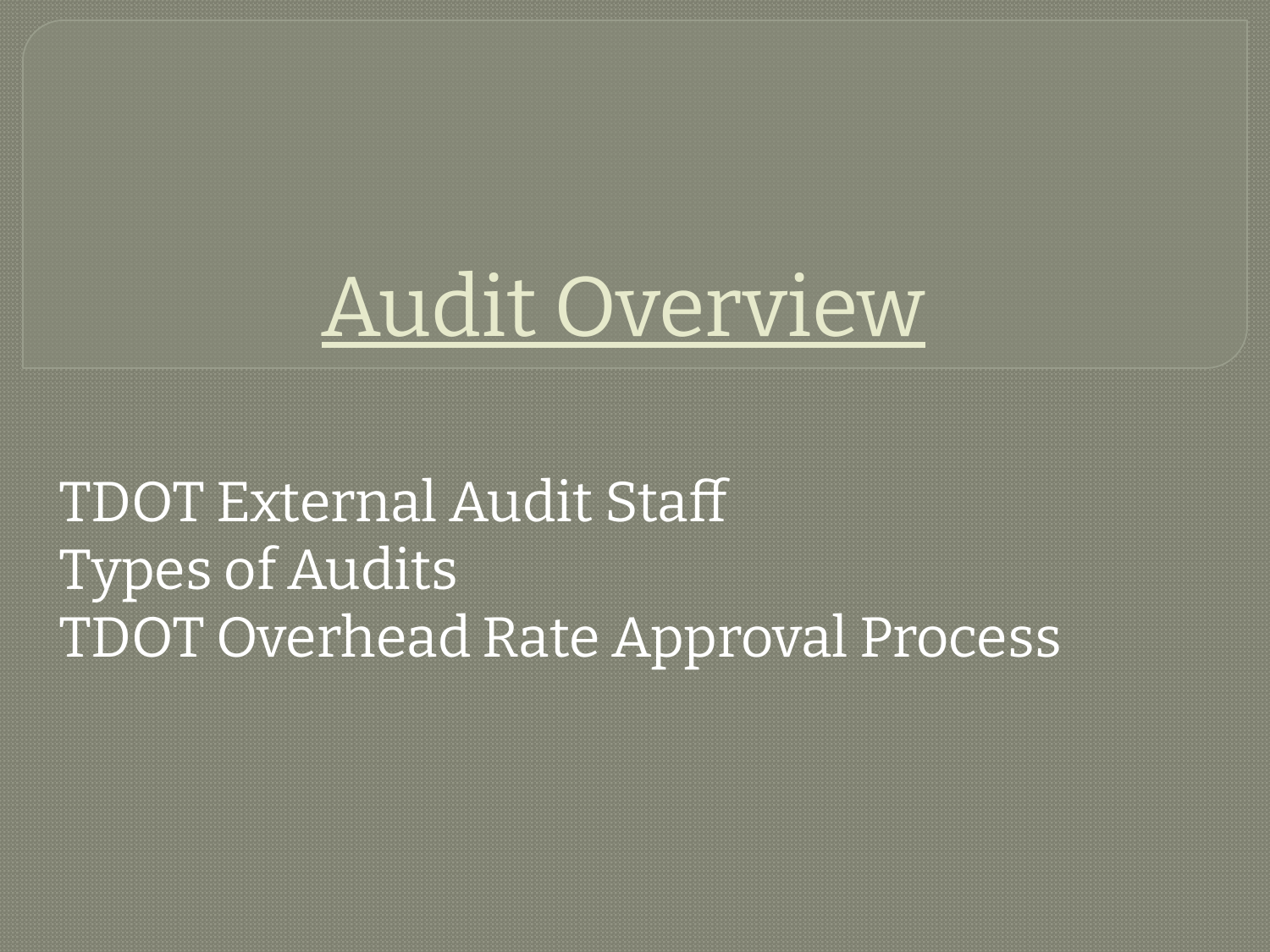

# Audit Overview

TDOT External Audit Staff
Types of Audits
TDOT Overhead Rate Approval Process